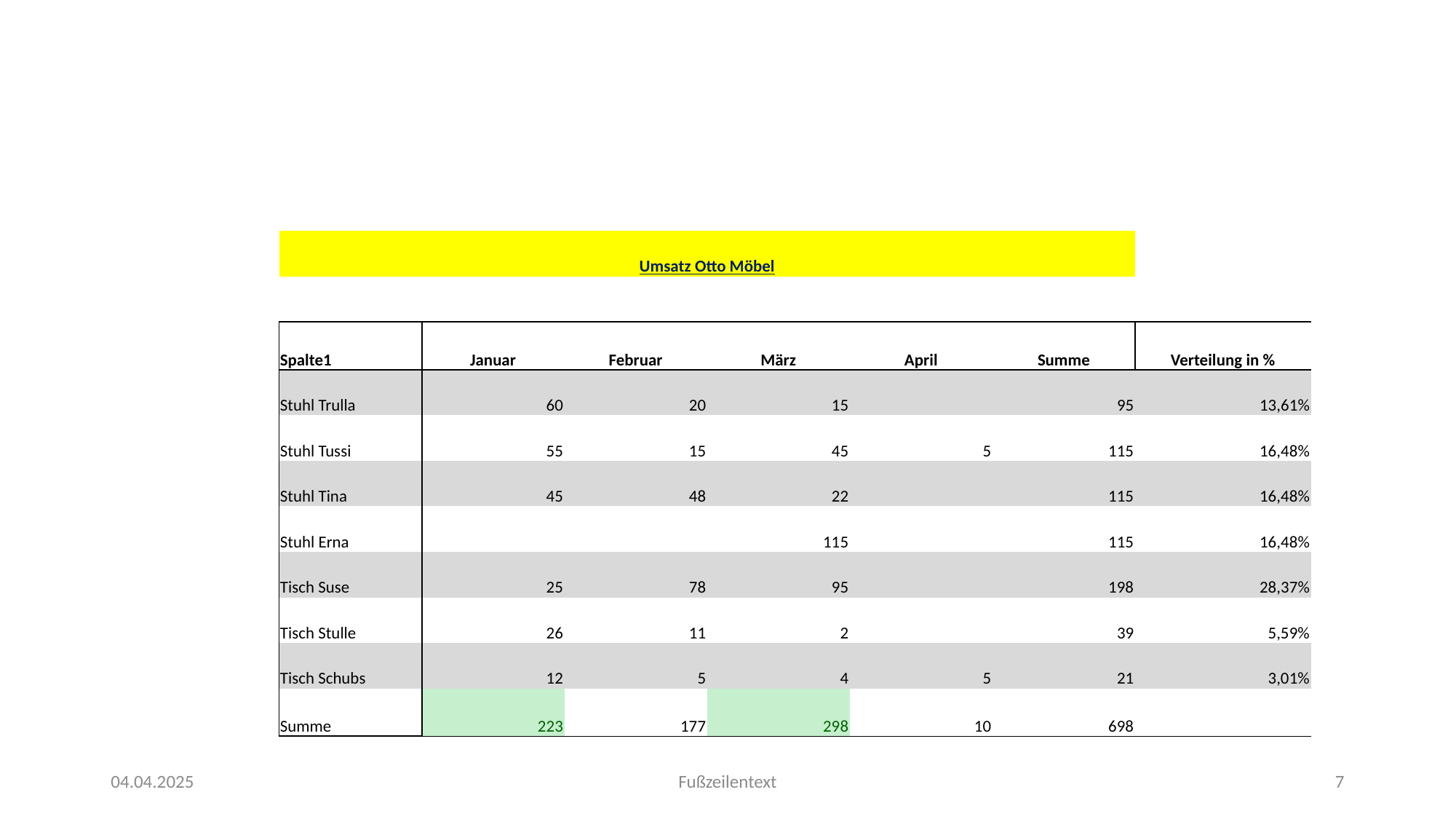

#
| Umsatz Otto Möbel |  |  |  |  |  |  |
| --- | --- | --- | --- | --- | --- | --- |
|  |  |  |  |  |  |  |
| Spalte1 | Januar | Februar | März | April | Summe | Verteilung in % |
| Stuhl Trulla | 60 | 20 | 15 |  | 95 | 13,61% |
| Stuhl Tussi | 55 | 15 | 45 | 5 | 115 | 16,48% |
| Stuhl Tina | 45 | 48 | 22 |  | 115 | 16,48% |
| Stuhl Erna |  |  | 115 |  | 115 | 16,48% |
| Tisch Suse | 25 | 78 | 95 |  | 198 | 28,37% |
| Tisch Stulle | 26 | 11 | 2 |  | 39 | 5,59% |
| Tisch Schubs | 12 | 5 | 4 | 5 | 21 | 3,01% |
| Summe | 223 | 177 | 298 | 10 | 698 |  |
04.04.2025
Fußzeilentext
7